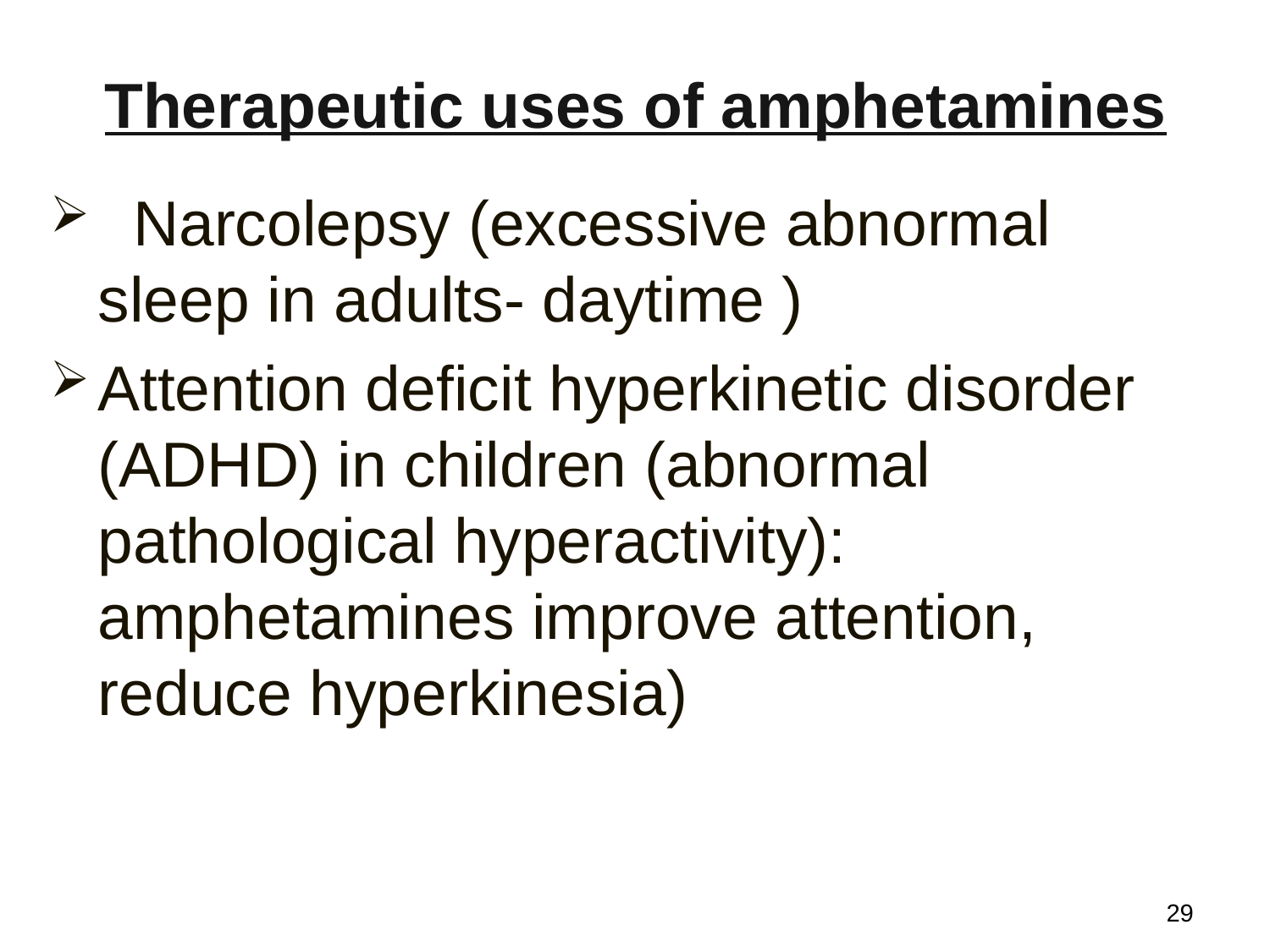

# Therapeutic uses of amphetamines
  Narcolepsy (excessive abnormal sleep in adults- daytime )
Attention deficit hyperkinetic disorder (ADHD) in children (abnormal pathological hyperactivity): amphetamines improve attention, reduce hyperkinesia)
29